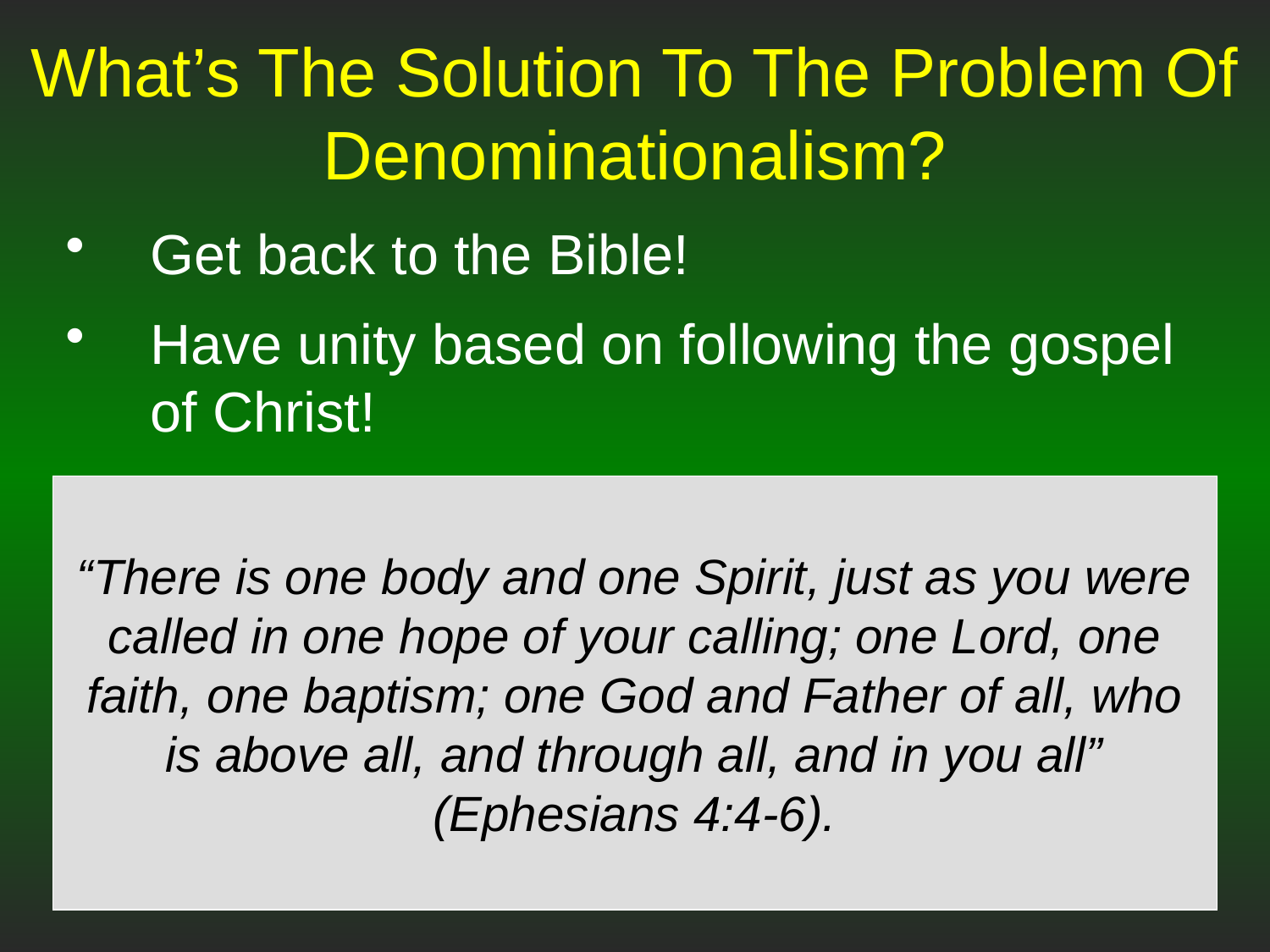

# What’s The Solution To The Problem Of Denominationalism?
Get back to the Bible!
Have unity based on following the gospel of Christ!
The first followers of Christ had unity.
Why did they have unity?
Christ expects his followers to have unity today.
“There is one body and one Spirit, just as you were called in one hope of your calling; one Lord, one faith, one baptism; one God and Father of all, who is above all, and through all, and in you all”
(Ephesians 4:4-6).